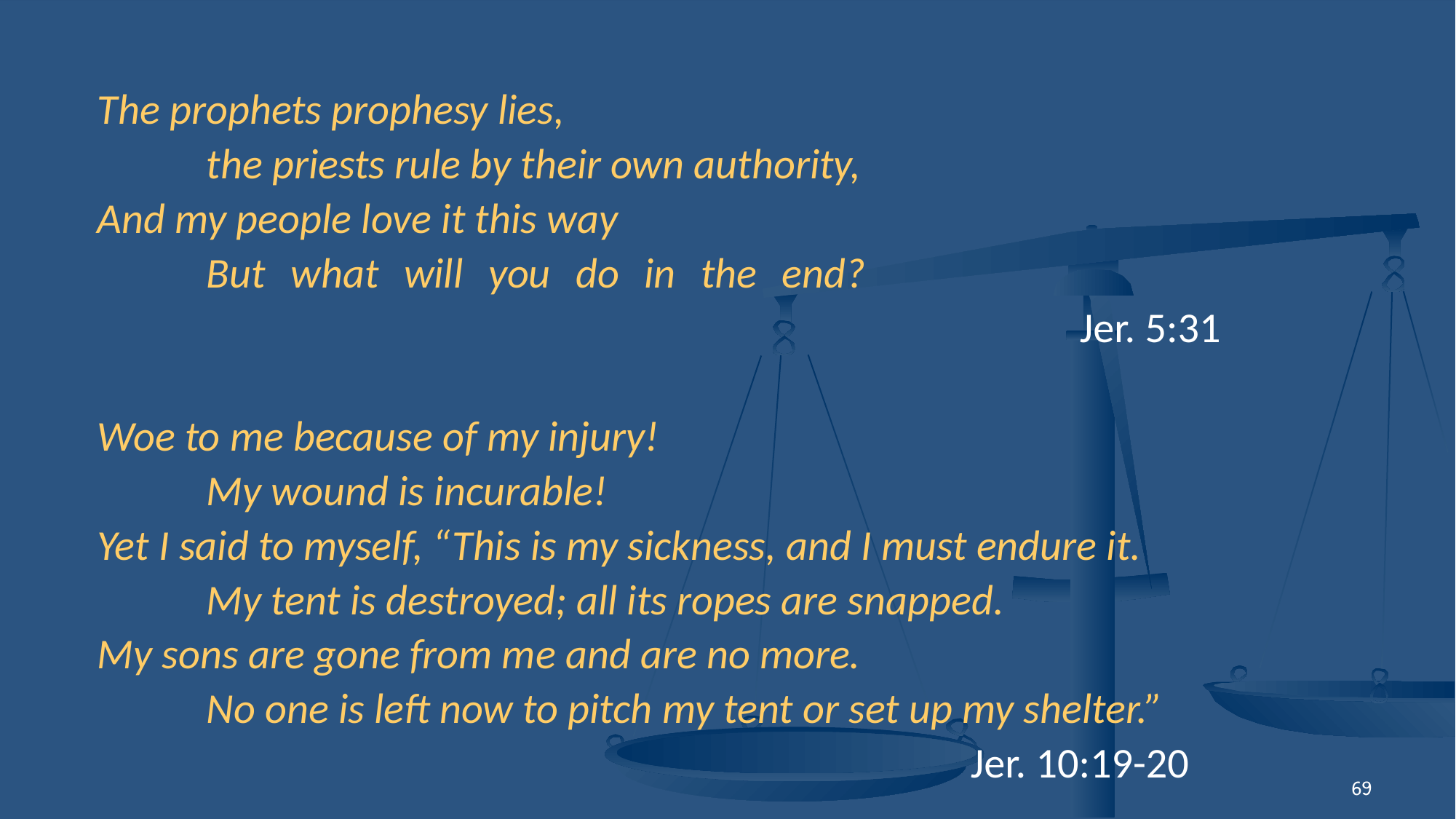

The prophets prophesy lies,
	the priests rule by their own authority,
And my people love it this way
	But what will you do in the end?														Jer. 5:31

Woe to me because of my injury!
	My wound is incurable!
Yet I said to myself, “This is my sickness, and I must endure it.
	My tent is destroyed; all its ropes are snapped.
My sons are gone from me and are no more.
	No one is left now to pitch my tent or set up my shelter.”
								Jer. 10:19-20
69